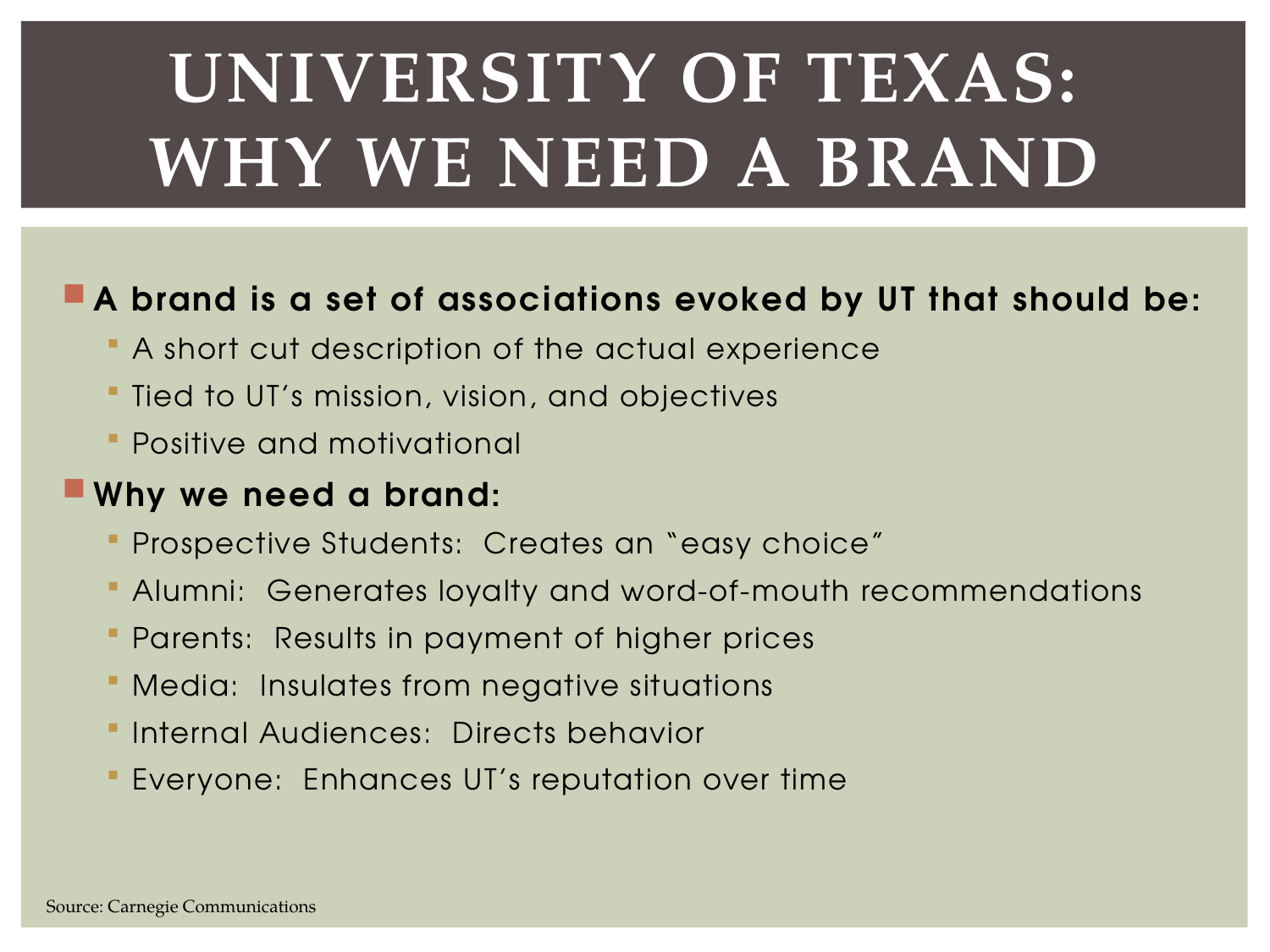

# UNIVERSITY OF TEXAS: Why We Need a Brand
A brand is a set of associations evoked by UT that should be:
A short cut description of the actual experience
Tied to UT’s mission, vision, and objectives
Positive and motivational
Why we need a brand:
Prospective Students:  Creates an “easy choice”
Alumni:  Generates loyalty and word-of-mouth recommendations
Parents:  Results in payment of higher prices
Media:  Insulates from negative situations
Internal Audiences:  Directs behavior
Everyone:  Enhances UT’s reputation over time
Source: Carnegie Communications